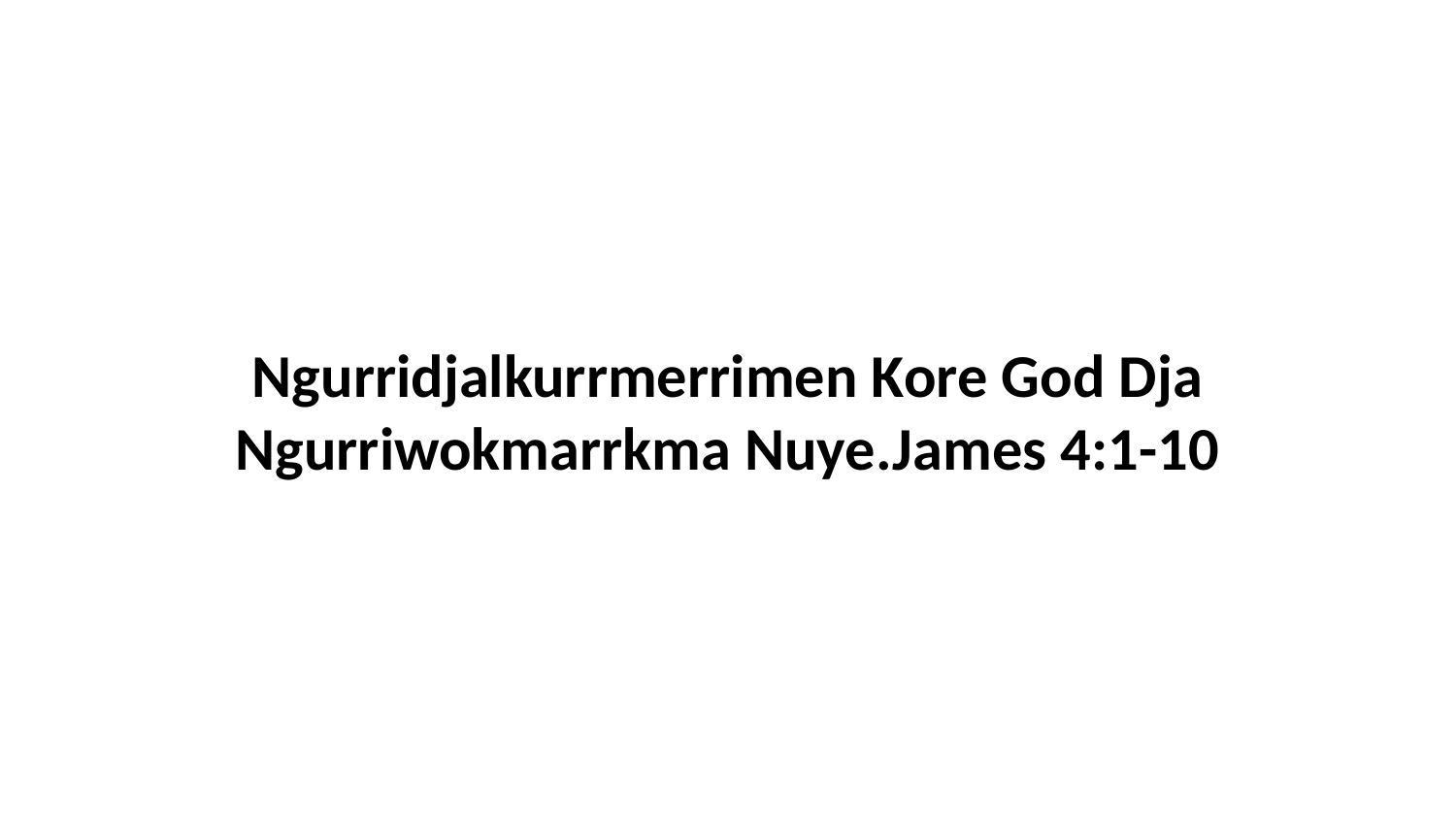

Ngurridjalkurrmerrimen Kore God Dja Ngurriwokmarrkma Nuye.James 4:1-10